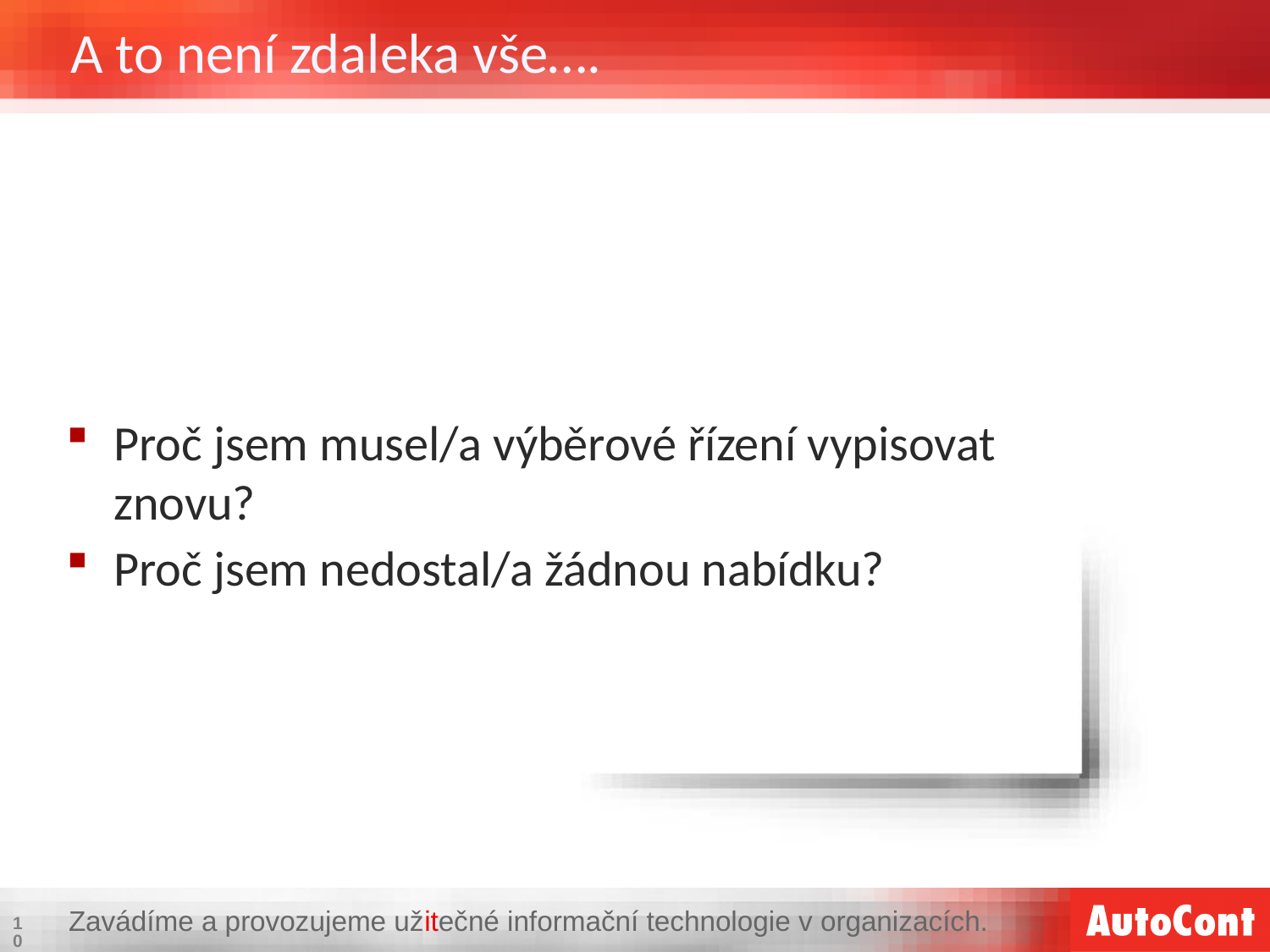

# A to není zdaleka vše….

Proč jsem musel/a výběrové řízení vypisovat znovu?
Proč jsem nedostal/a žádnou nabídku?
10